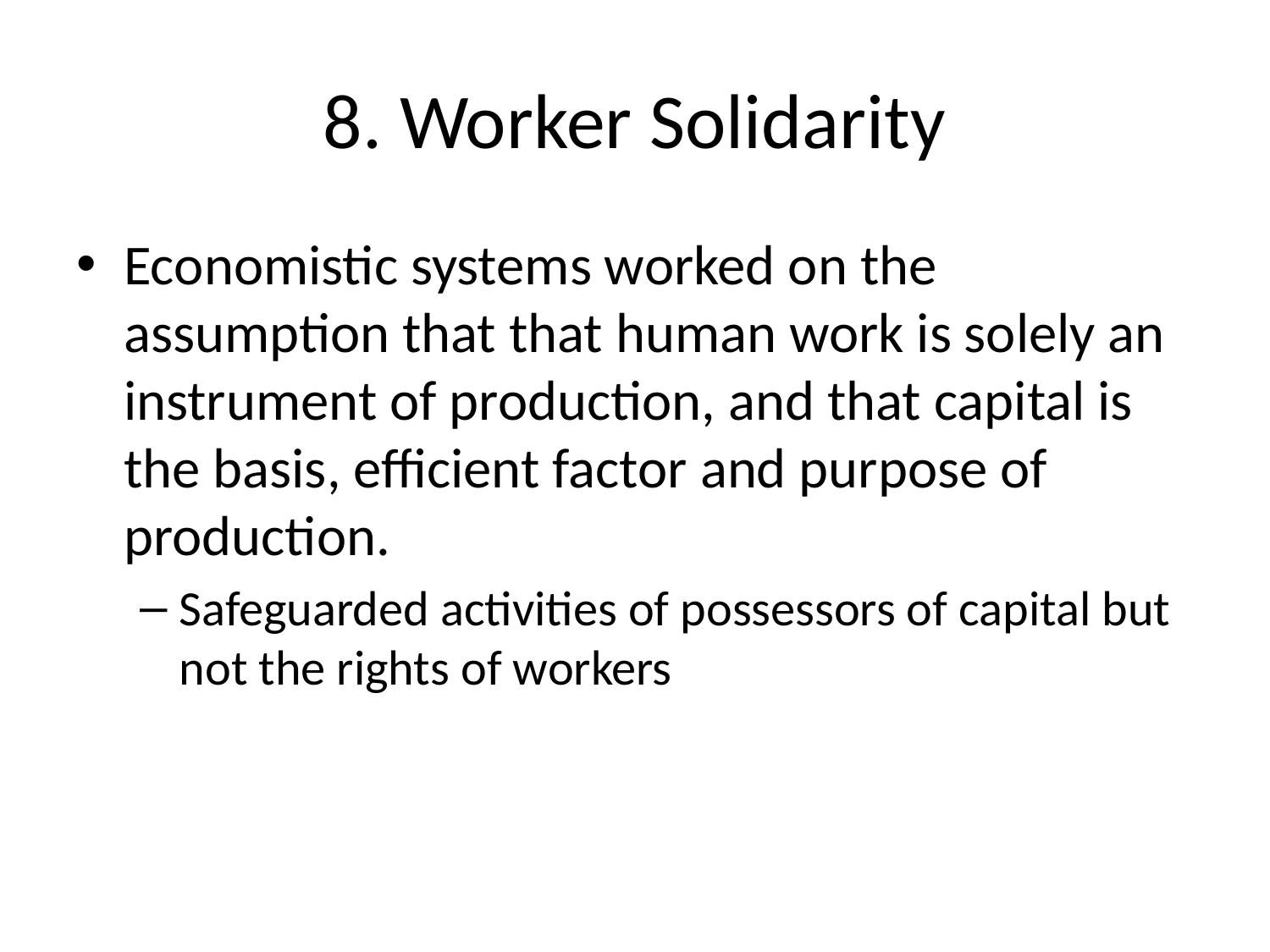

# 8. Worker Solidarity
Economistic systems worked on the assumption that that human work is solely an instrument of production, and that capital is the basis, efficient factor and purpose of production.
Safeguarded activities of possessors of capital but not the rights of workers